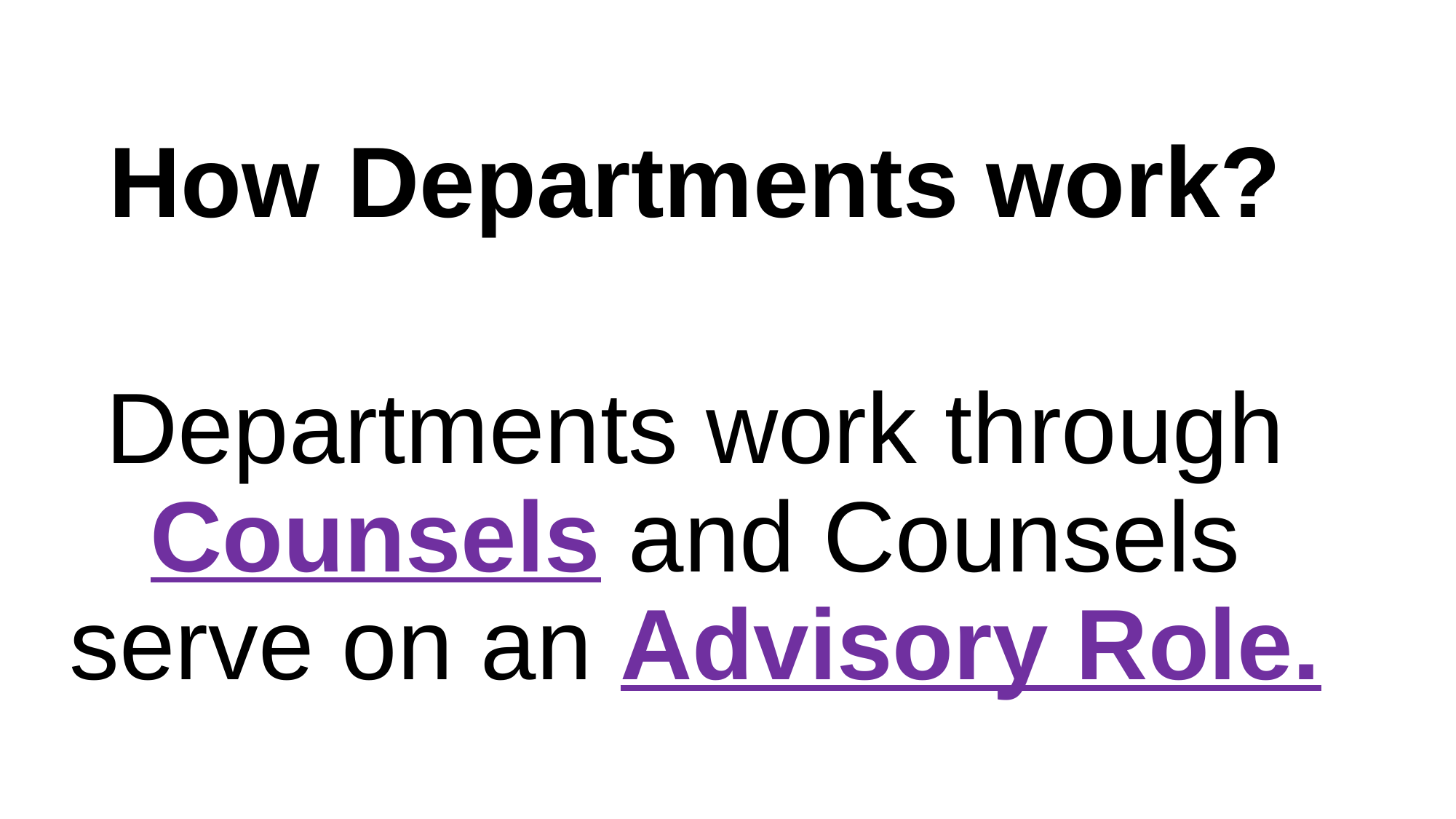

How Departments work?

Departments work through Counsels and Counsels serve on an Advisory Role.